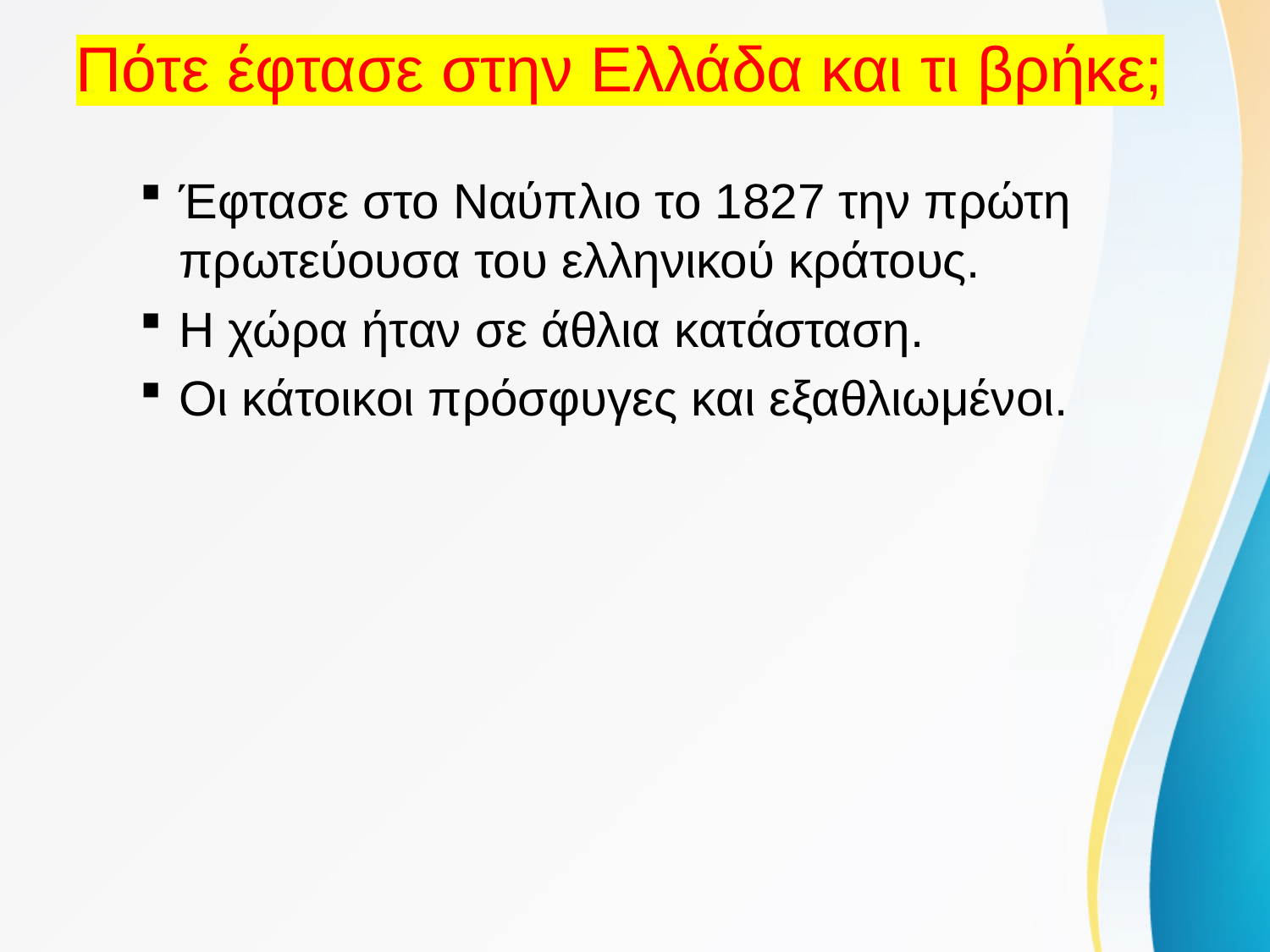

# Πότε έφτασε στην Ελλάδα και τι βρήκε;
Έφτασε στο Ναύπλιο το 1827 την πρώτη πρωτεύουσα του ελληνικού κράτους.
Η χώρα ήταν σε άθλια κατάσταση.
Οι κάτοικοι πρόσφυγες και εξαθλιωμένοι.